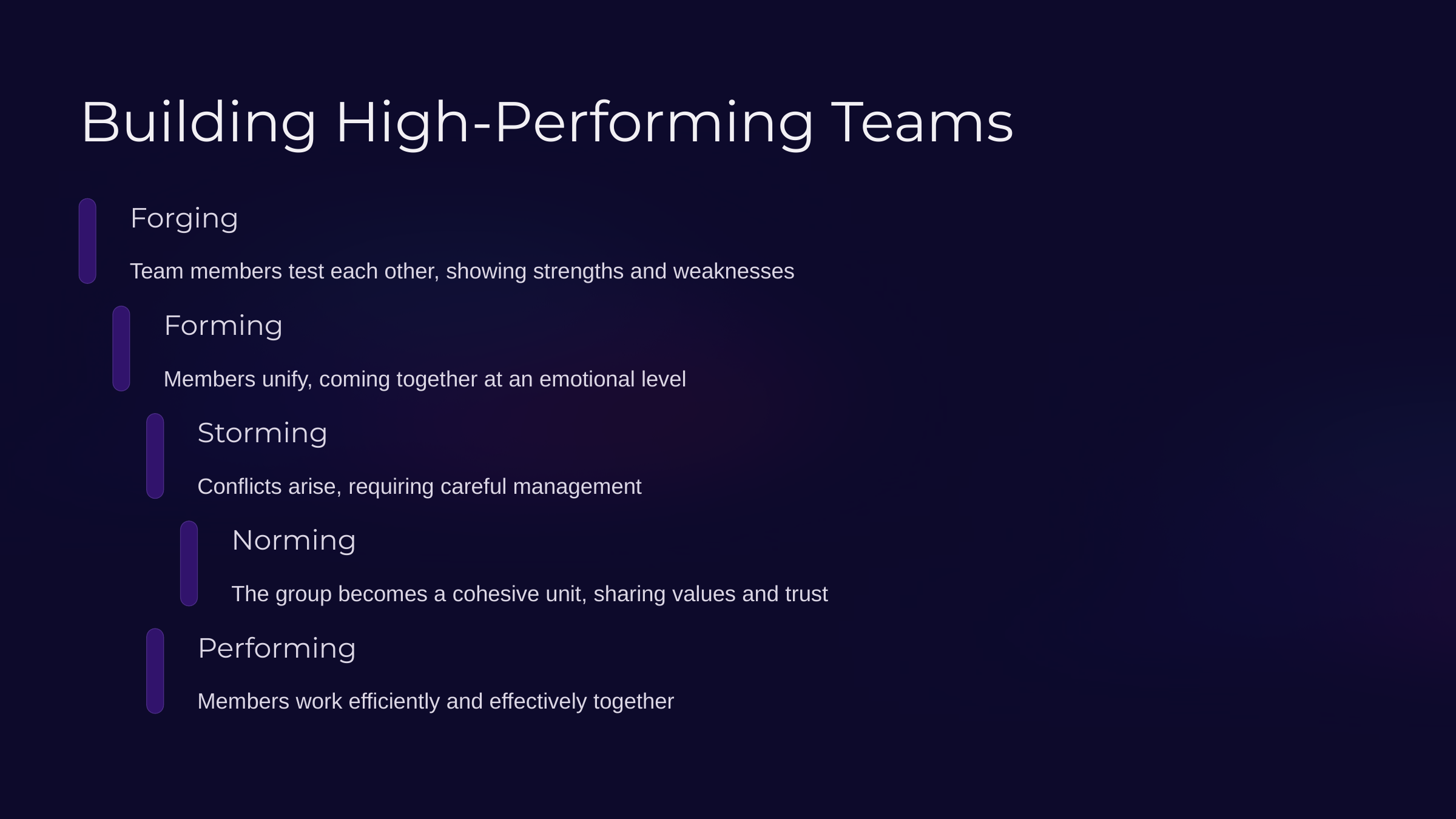

Building High-Performing Teams

Forging
Team members test each other, showing strengths and weaknesses

Forming
Members unify, coming together at an emotional level

Storming
Conflicts arise, requiring careful management

Norming
The group becomes a cohesive unit, sharing values and trust

Performing
Members work efficiently and effectively together